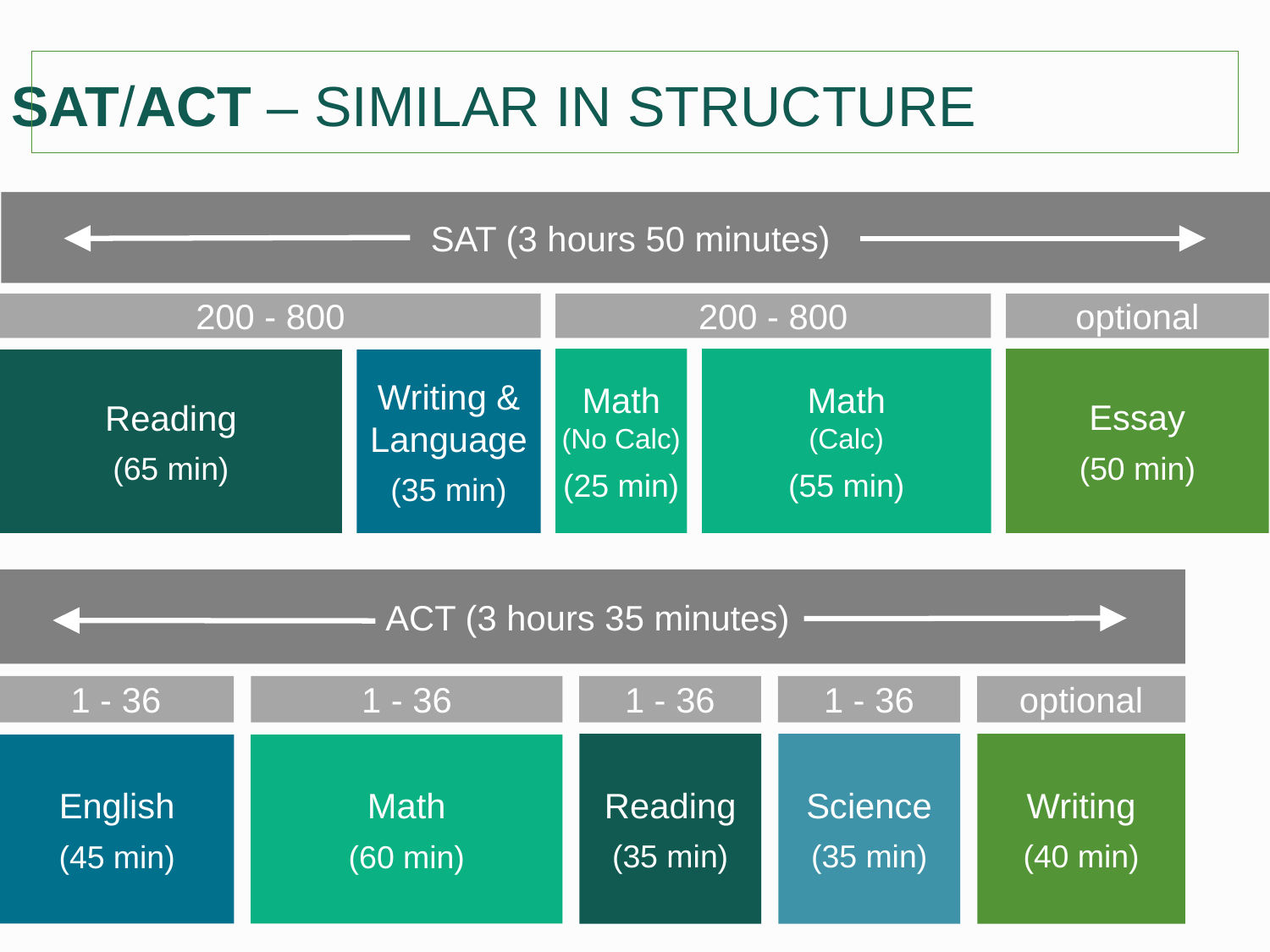

SAT/ACT – SIMILAR IN STRUCTURE
SAT (3 hours 50 minutes)
Math
(No Calc)
(25 min)
Math
(Calc)
(55 min)
Essay
(50 min)
Reading
(65 min)
Writing & Language
(35 min)
200 - 800
200 - 800
optional
ACT (3 hours 35 minutes)
Reading
(35 min)
Science
(35 min)
Writing
(40 min)
English
(45 min)
Math
(60 min)
1 - 36
1 - 36
1 - 36
1 - 36
optional